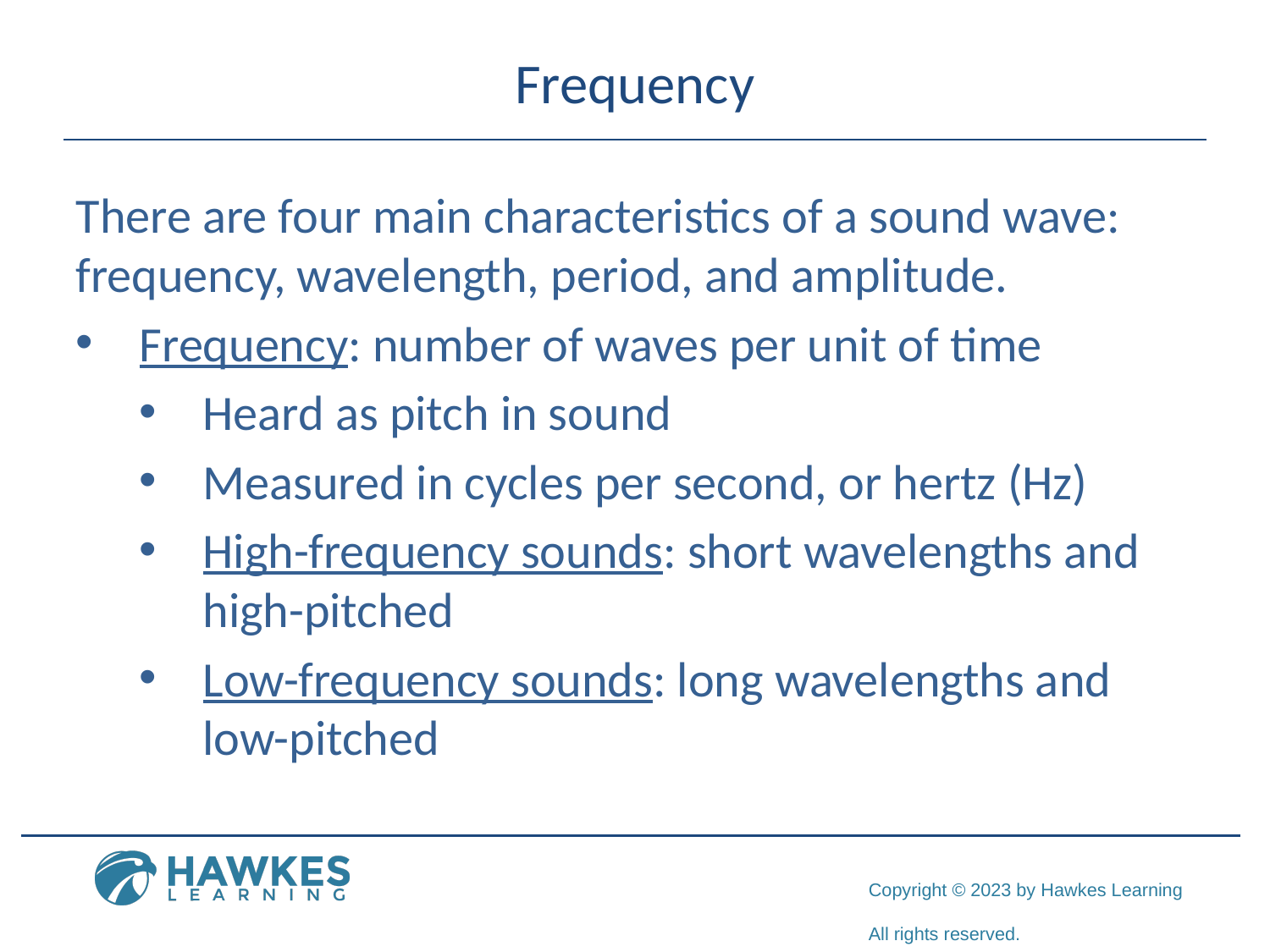

# Frequency
There are four main characteristics of a sound wave: frequency, wavelength, period, and amplitude.
Frequency: number of waves per unit of time
Heard as pitch in sound
Measured in cycles per second, or hertz (Hz)
High-frequency sounds: short wavelengths and high-pitched
Low-frequency sounds: long wavelengths and low-pitched